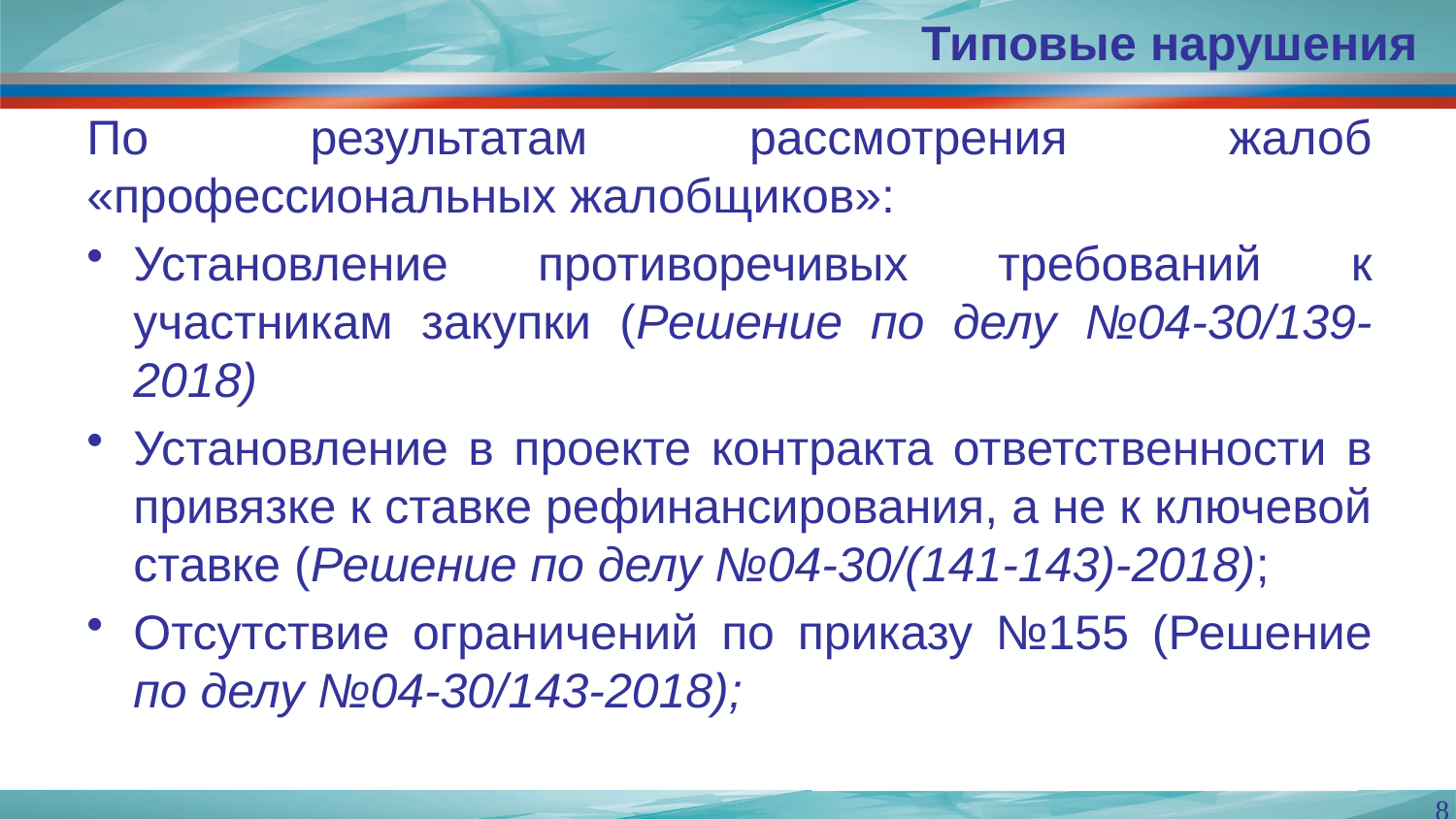

Типовые нарушения
#
По результатам рассмотрения жалоб «профессиональных жалобщиков»:
Установление противоречивых требований к участникам закупки (Решение по делу №04-30/139-2018)
Установление в проекте контракта ответственности в привязке к ставке рефинансирования, а не к ключевой ставке (Решение по делу №04-30/(141-143)-2018);
Отсутствие ограничений по приказу №155 (Решение по делу №04-30/143-2018);

8